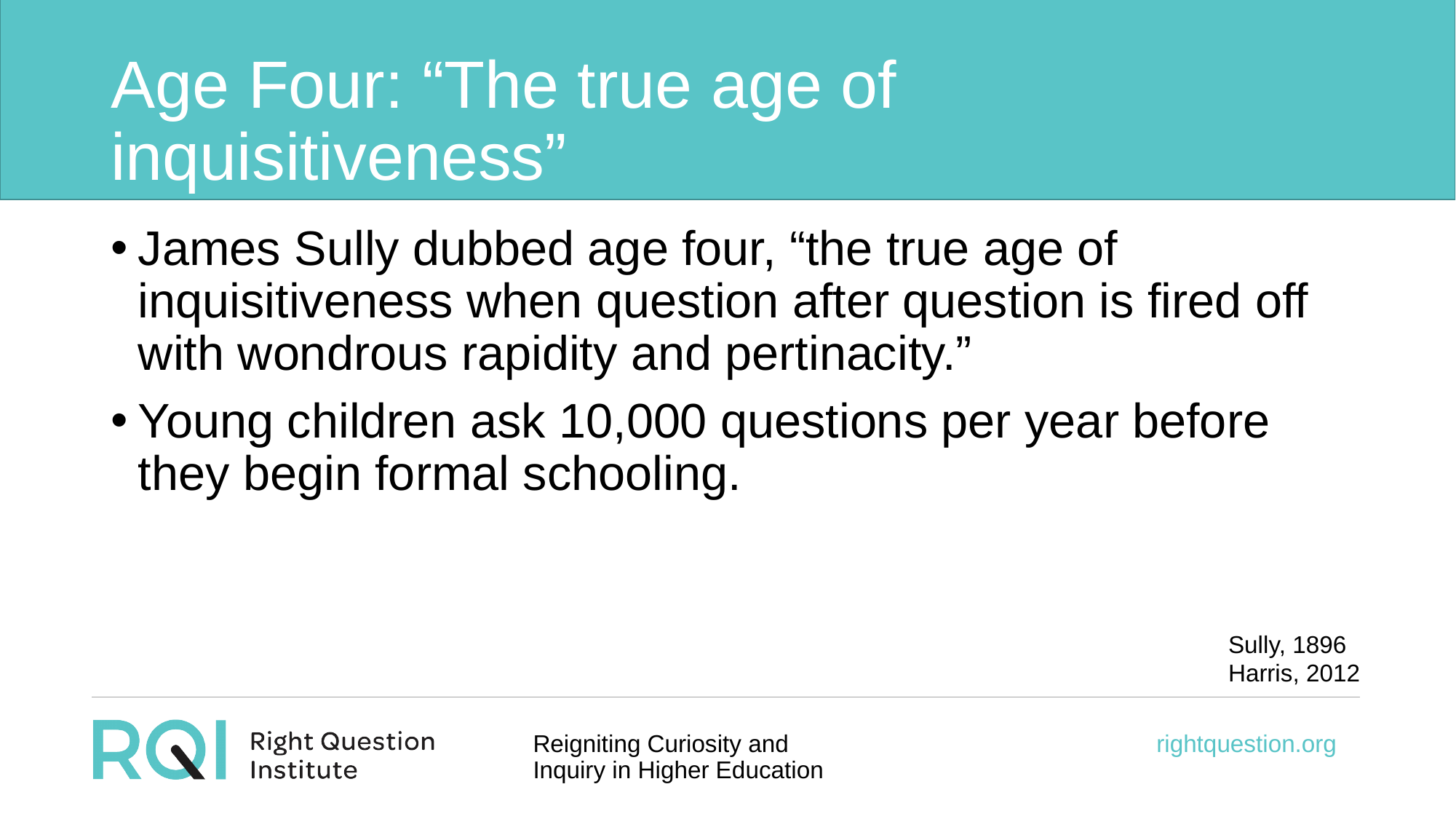

# Age Four: “The true age of inquisitiveness”
James Sully dubbed age four, “the true age of inquisitiveness when question after question is fired off with wondrous rapidity and pertinacity.”
Young children ask 10,000 questions per year before they begin formal schooling.
Sully, 1896
Harris, 2012